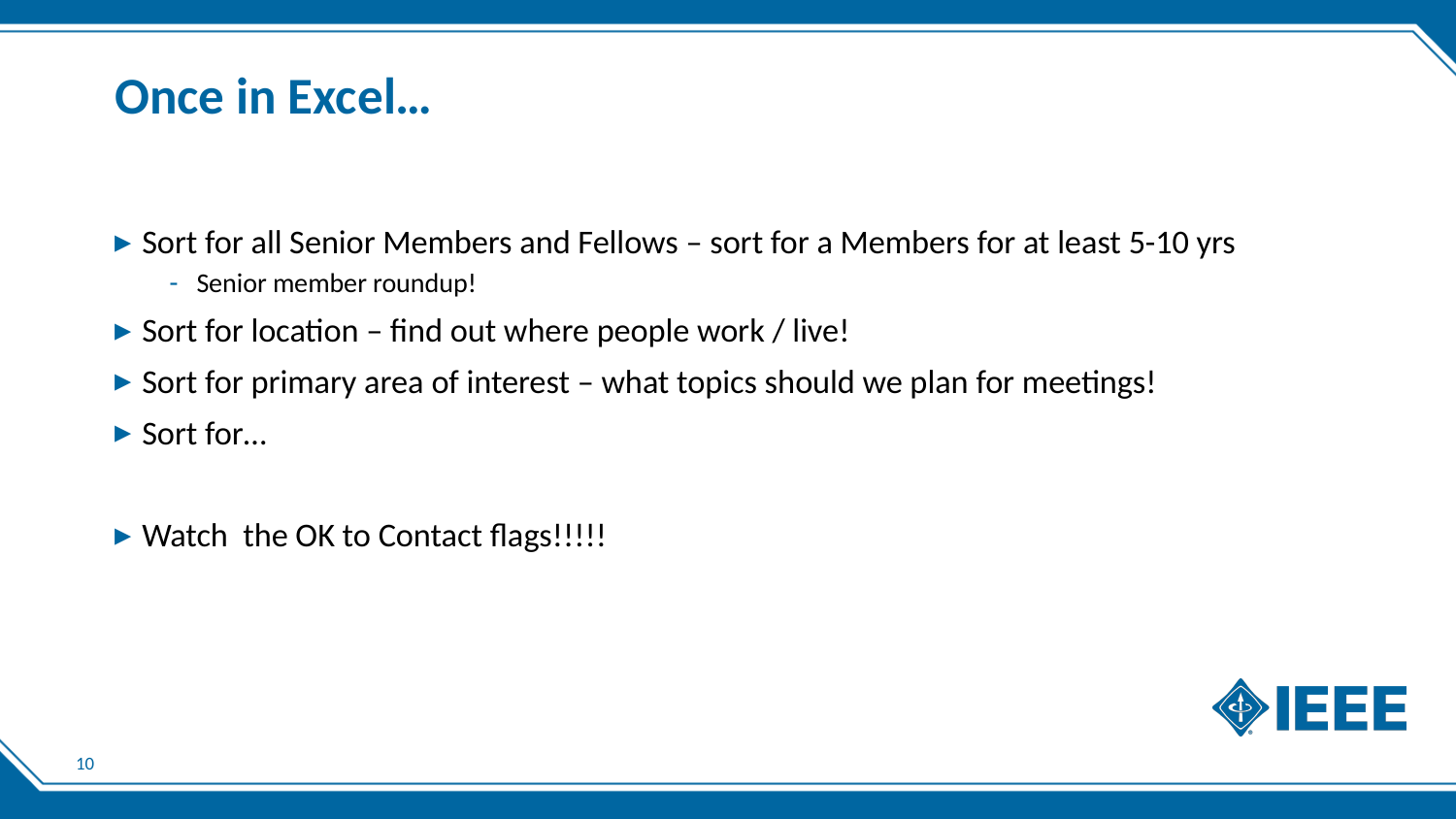

# Once in Excel…

Sort for all Senior Members and Fellows – sort for a Members for at least 5-10 yrs
Senior member roundup!
Sort for location – find out where people work / live!
Sort for primary area of interest – what topics should we plan for meetings!
Sort for…

Watch  the OK to Contact flags!!!!!
10